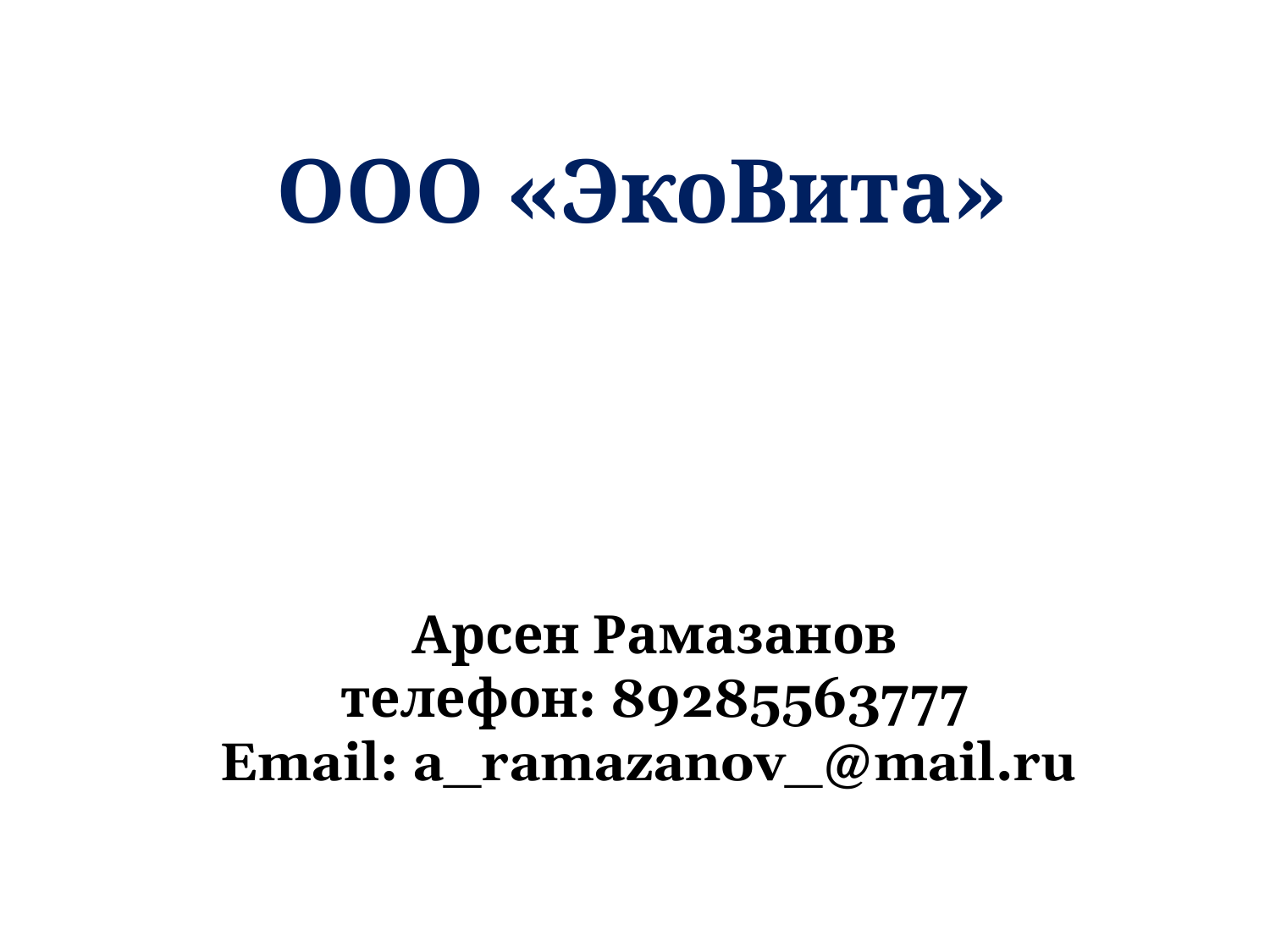

ООО «ЭкоВита»
Арсен Рамазанов
телефон: 89285563777
Email: a_ramazanov_@mail.ru